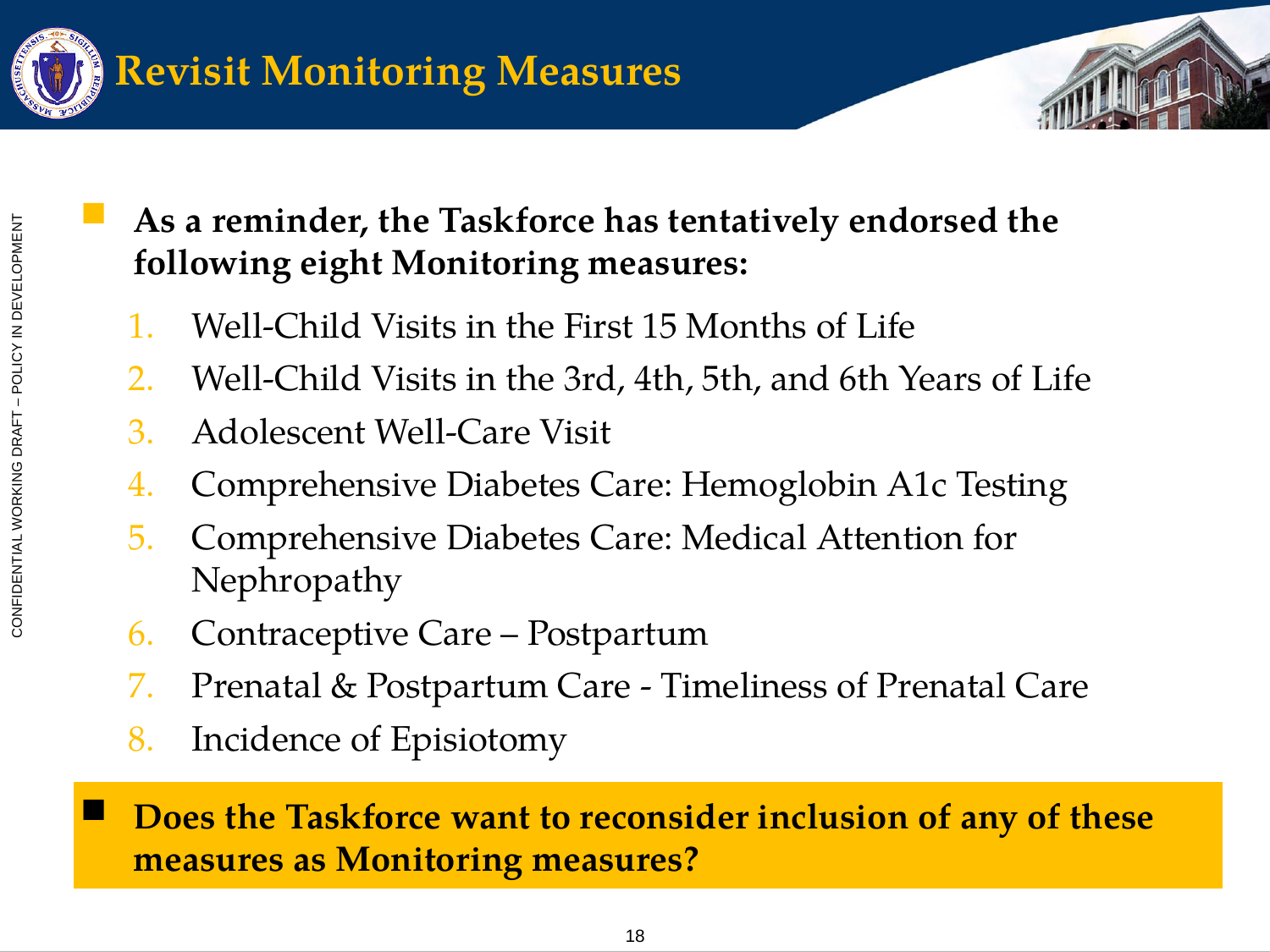

# Revisit Monitoring Measures
As a reminder, the Taskforce has tentatively endorsed the following eight Monitoring measures:
Well-Child Visits in the First 15 Months of Life
Well-Child Visits in the 3rd, 4th, 5th, and 6th Years of Life
Adolescent Well-Care Visit
Comprehensive Diabetes Care: Hemoglobin A1c Testing
Comprehensive Diabetes Care: Medical Attention for Nephropathy
Contraceptive Care – Postpartum
Prenatal & Postpartum Care - Timeliness of Prenatal Care
Incidence of Episiotomy

Does the Taskforce want to reconsider inclusion of any of these measures as Monitoring measures?